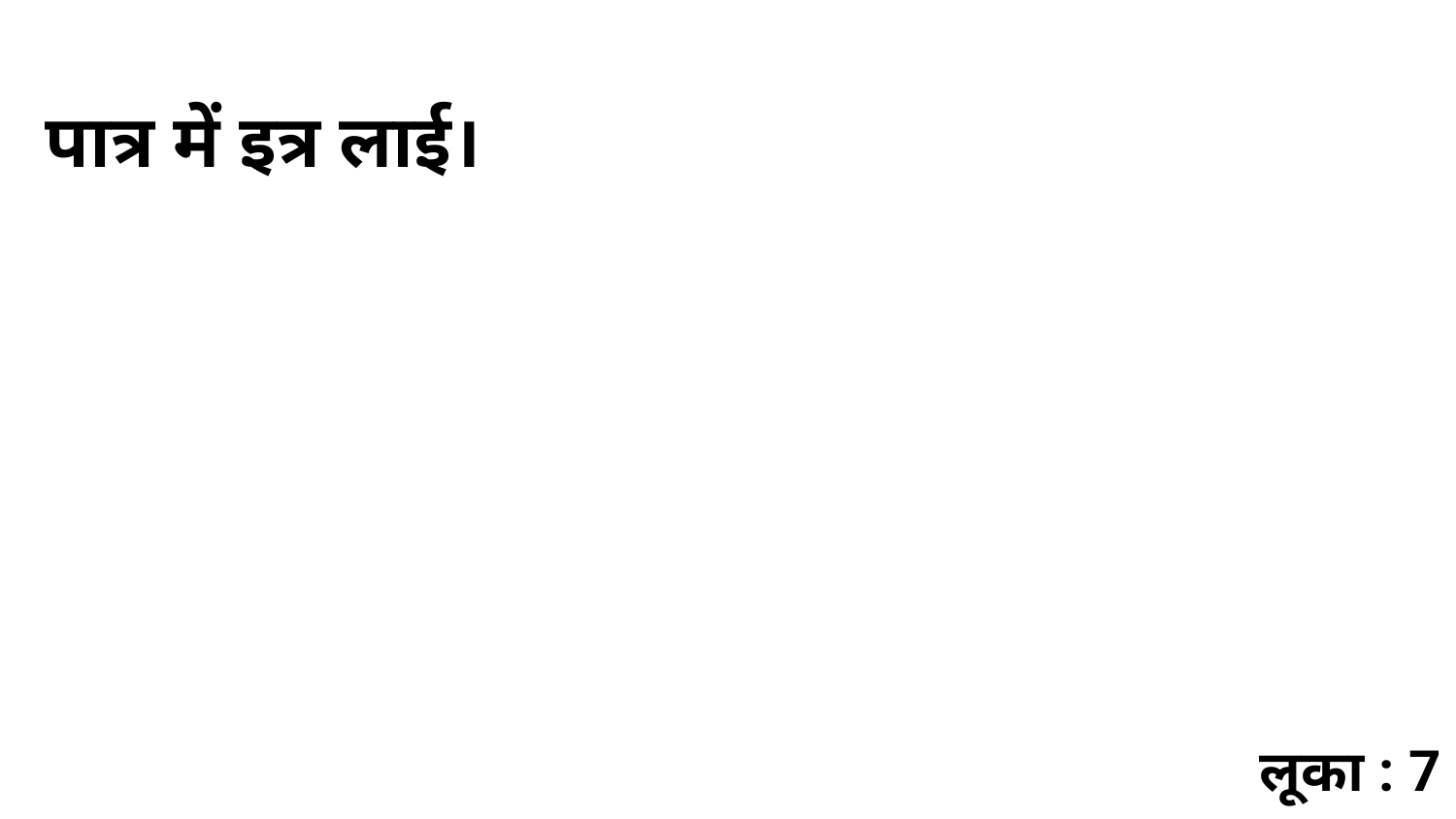

पात्र में इत्र लाई।
लूका : 7